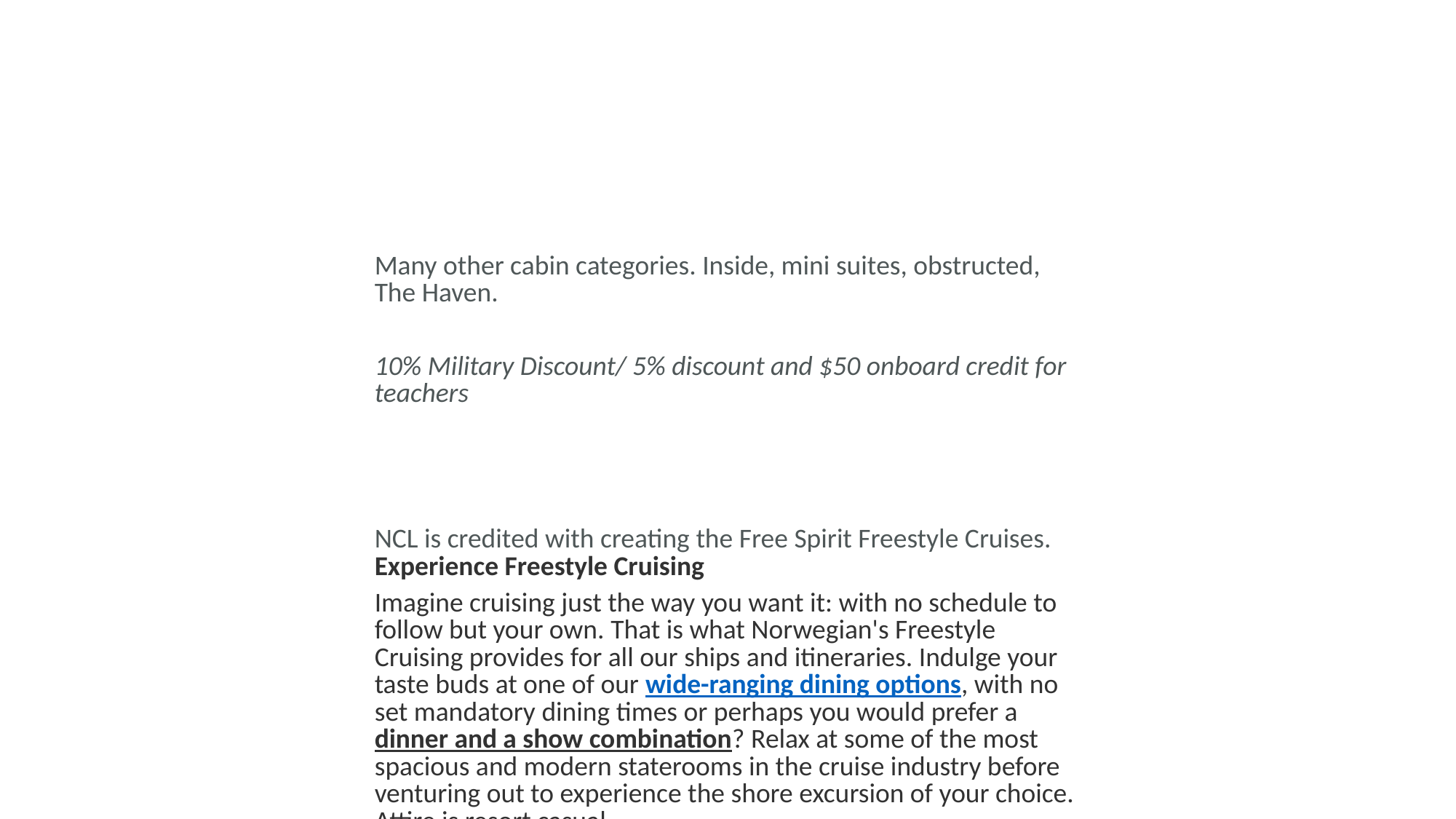

Many other cabin categories. Inside, mini suites, obstructed, The Haven.

10% Military Discount/ 5% discount and $50 onboard credit for teachers

NCL is credited with creating the Free Spirit Freestyle Cruises. Experience Freestyle Cruising
Imagine cruising just the way you want it: with no schedule to follow but your own. That is what Norwegian's Freestyle Cruising provides for all our ships and itineraries. Indulge your taste buds at one of our wide-ranging dining options, with no set mandatory dining times or perhaps you would prefer a dinner and a show combination? Relax at some of the most spacious and modern staterooms in the cruise industry before venturing out to experience the shore excursion of your choice.
Attire is resort casual.